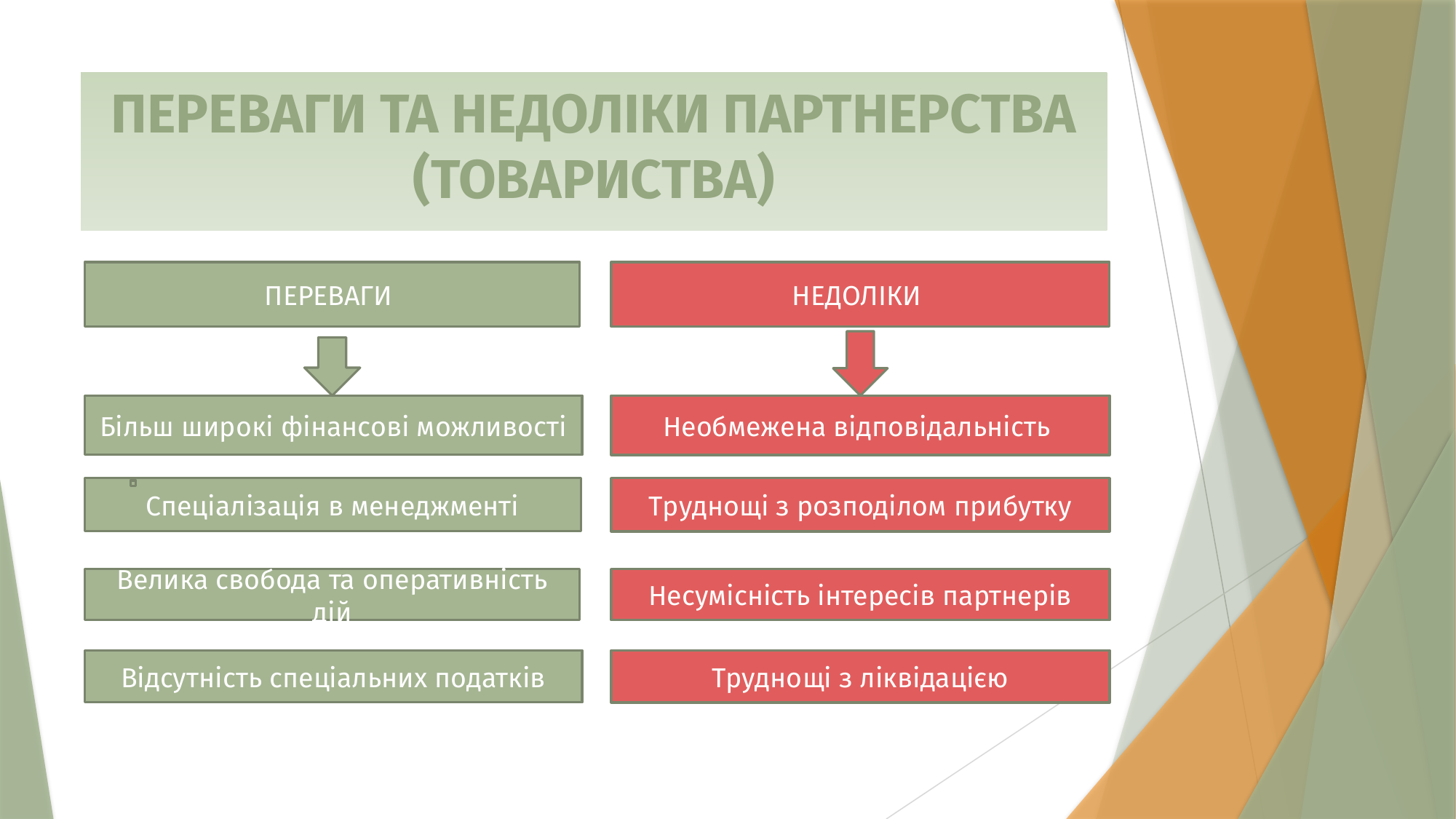

# Переваги та недоліки партнерства (товариства)

ПЕРЕВАГИ
НЕДОЛІКИ

Більш широкі фінансові можливості
Необмежена відповідальність
Спеціалізація в менеджменті
Труднощі з розподілом прибутку

Велика свобода та оперативність дій
Несумісність інтересів партнерів
Відсутність спеціальних податків
Труднощі з ліквідацією